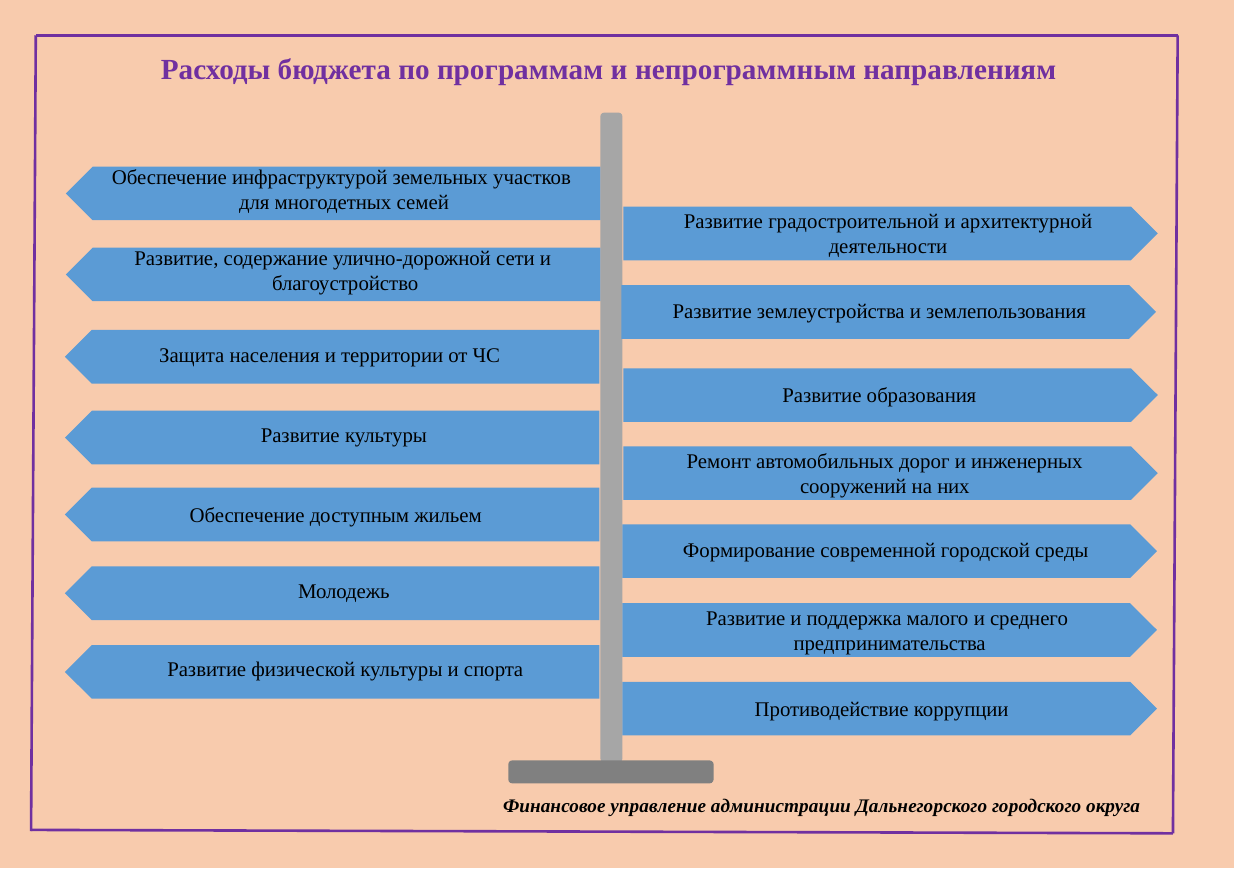

Расходы бюджета по программам и непрограммным направлениям

Обеспечение инфраструктурой земельных участков
для многодетных семей

Развитие градостроительной и архитектурной
деятельности

Развитие, содержание улично-дорожной сети и
благоустройство

Развитие землеустройства и землепользования

Защита населения и территории от ЧС

Развитие образования

Развитие культуры
Ремонт автомобильных дорог и инженерных
сооружений на них

Обеспечение доступным жильем

Формирование современной городской среды

Молодежь
Развитие и поддержка малого и среднего
предпринимательства

Развитие физической культуры и спорта

Противодействие коррупции